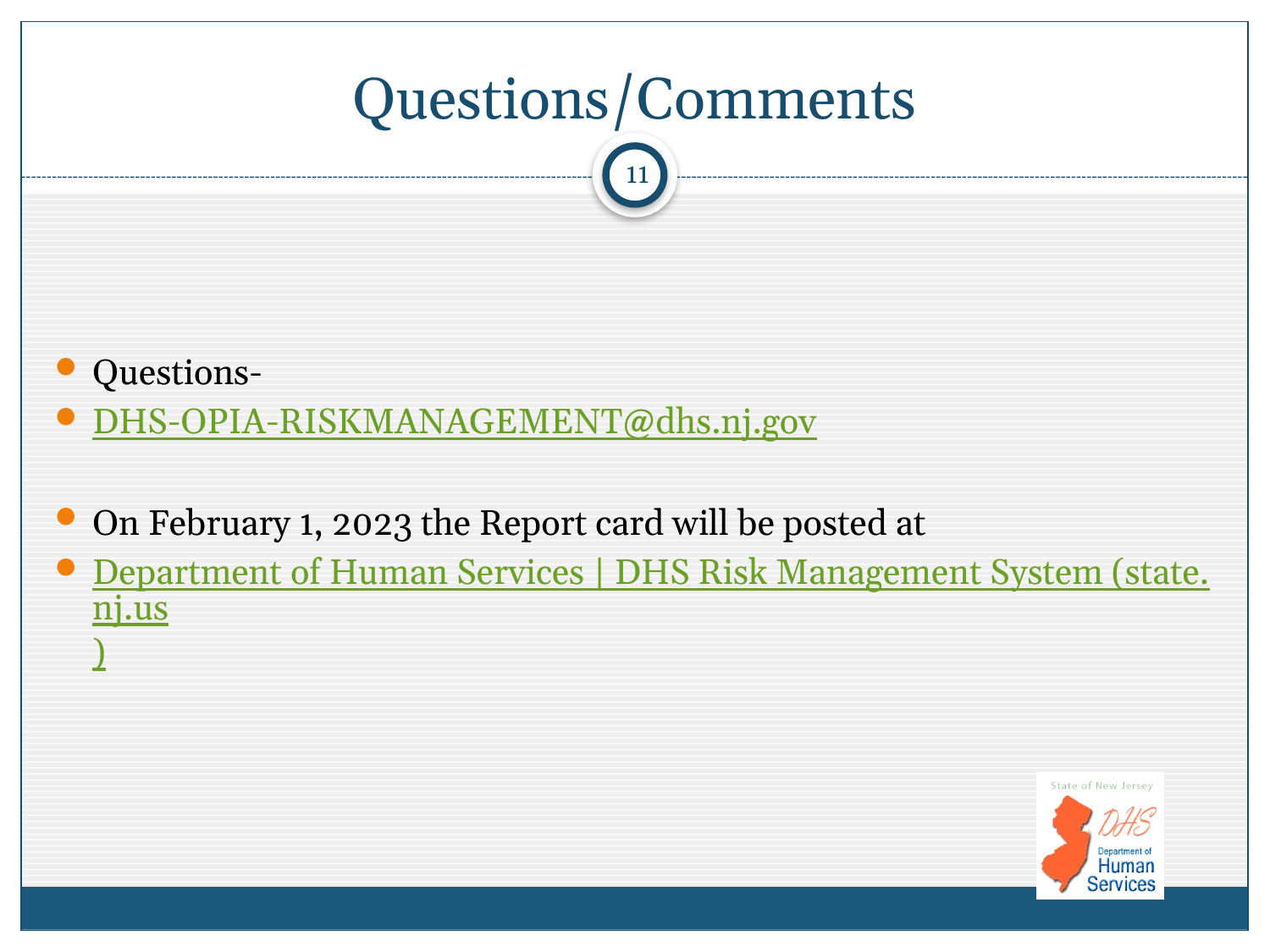

# Questions/Comments
11

Questions-
DHS-OPIA-RISKMANAGEMENT@dhs.nj.gov

On February 1, 2023 the Report card will be posted at
Department of Human Services | DHS Risk Management System (state.nj.us)